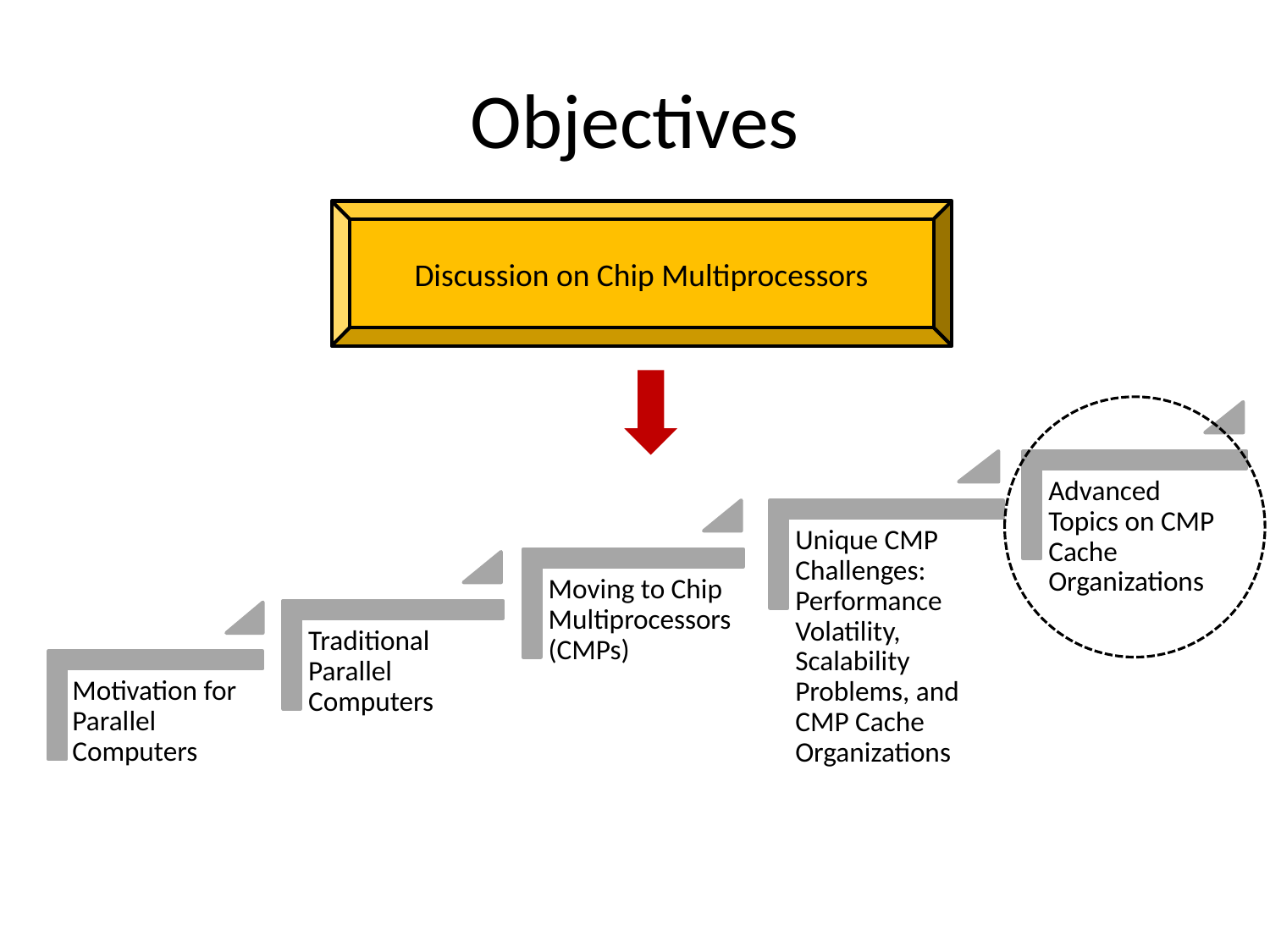

# Objectives
Discussion on Chip Multiprocessors

Advanced Topics on CMP Cache Organizations

Unique CMP Challenges: Performance Volatility, Scalability Problems, and CMP Cache Organizations

Moving to Chip Multiprocessors (CMPs)

Traditional Parallel Computers
Motivation for Parallel Computers